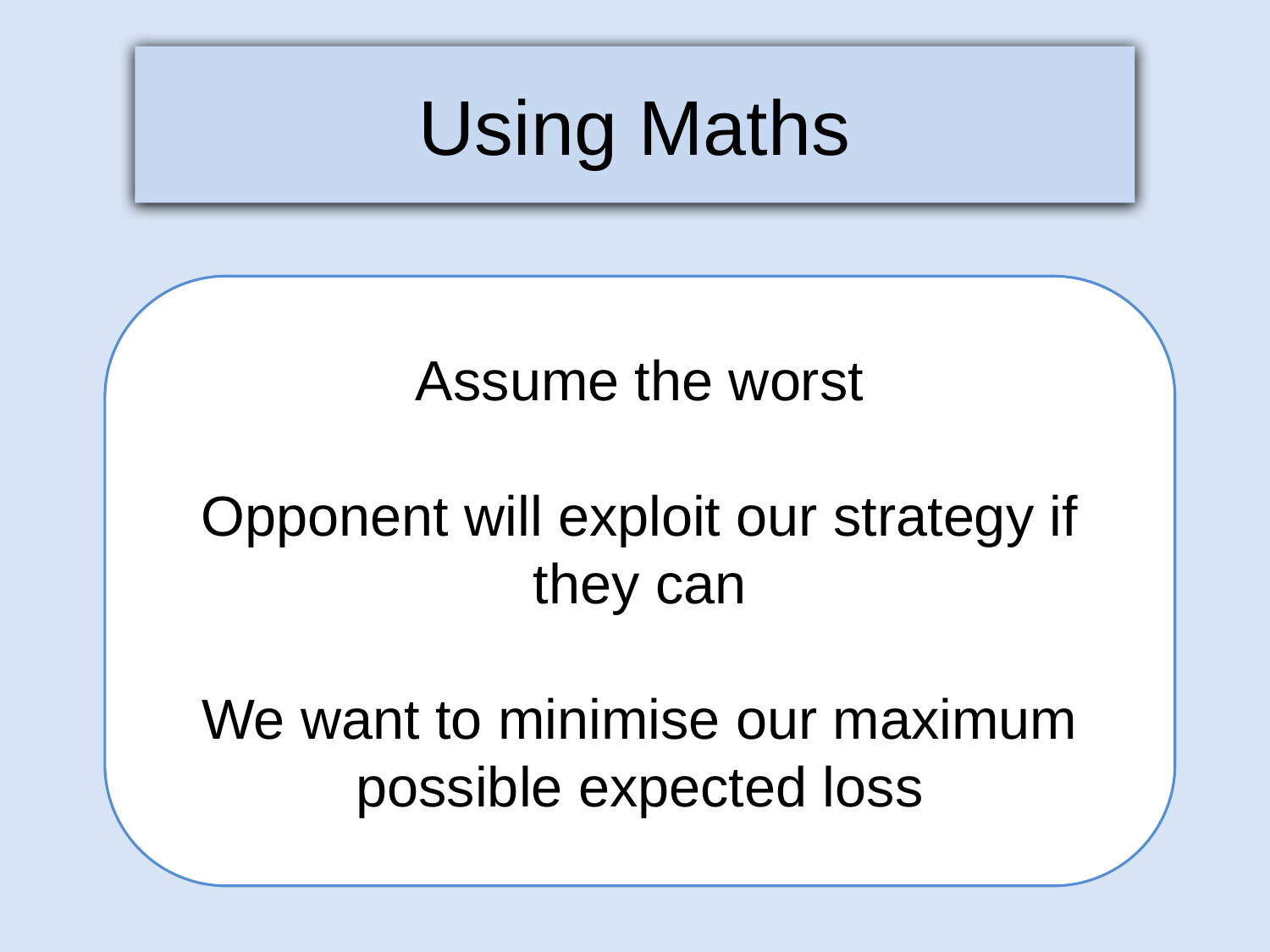

Using Maths
Assume the worst

Opponent will exploit our strategy if they can

We want to minimise our maximum possible expected loss